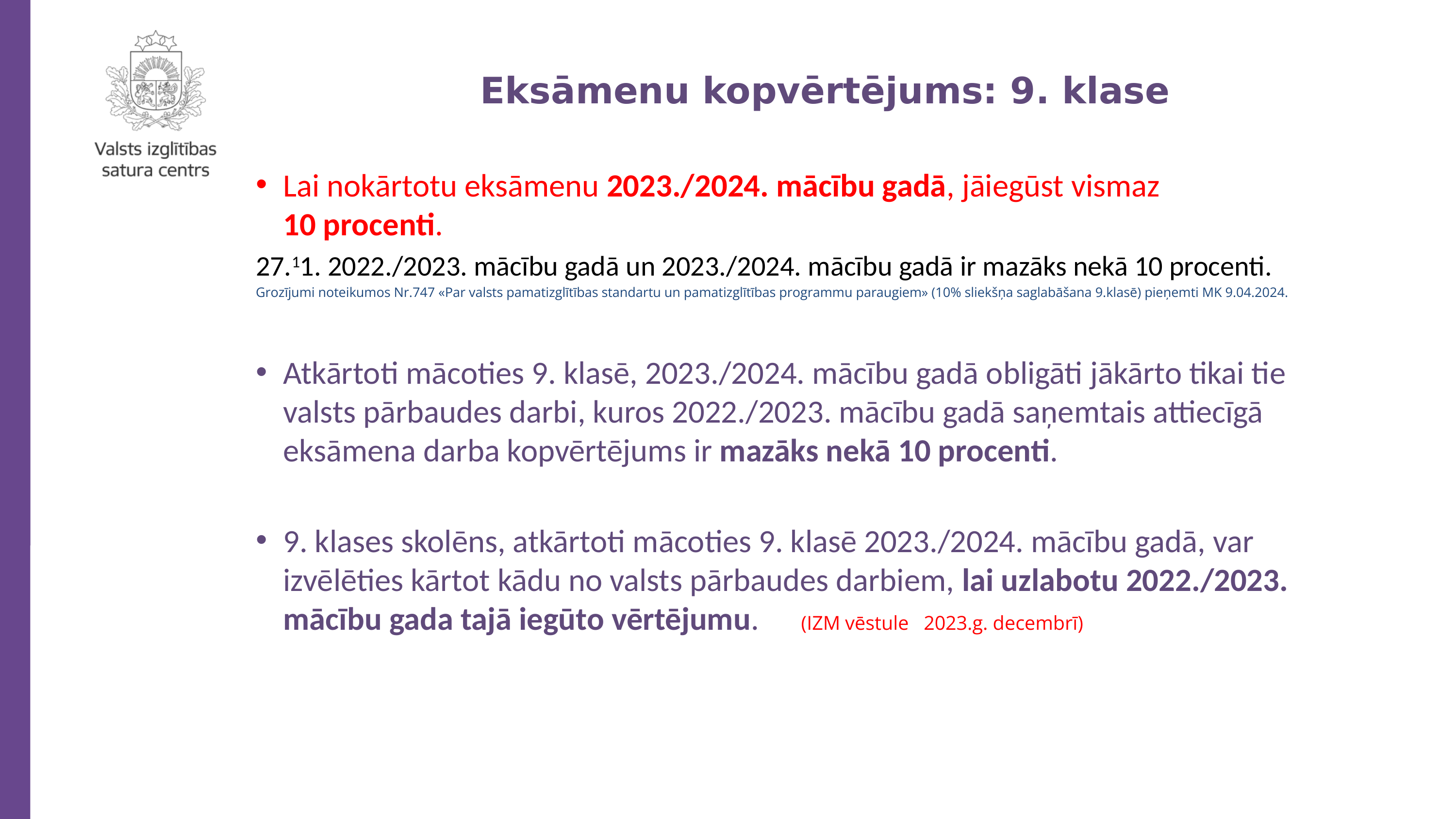

Eksāmenu kopvērtējums: 9. klase
Lai nokārtotu eksāmenu 2023./2024. mācību gadā, jāiegūst vismaz
10 procenti.
27.11. 2022./2023. mācību gadā un 2023./2024. mācību gadā ir mazāks nekā 10 procenti.
Grozījumi noteikumos Nr.747 «Par valsts pamatizglītības standartu un pamatizglītības programmu paraugiem» (10% sliekšņa saglabāšana 9.klasē) pieņemti MK 9.04.2024.

Atkārtoti mācoties 9. klasē, 2023./2024. mācību gadā obligāti jākārto tikai tie valsts pārbaudes darbi, kuros 2022./2023. mācību gadā saņemtais attiecīgā eksāmena darba kopvērtējums ir mazāks nekā 10 procenti.

9. klases skolēns, atkārtoti mācoties 9. klasē 2023./2024. mācību gadā, var izvēlēties kārtot kādu no valsts pārbaudes darbiem, lai uzlabotu 2022./2023. mācību gada tajā iegūto vērtējumu.	 (IZM vēstule   2023.g. decembrī)